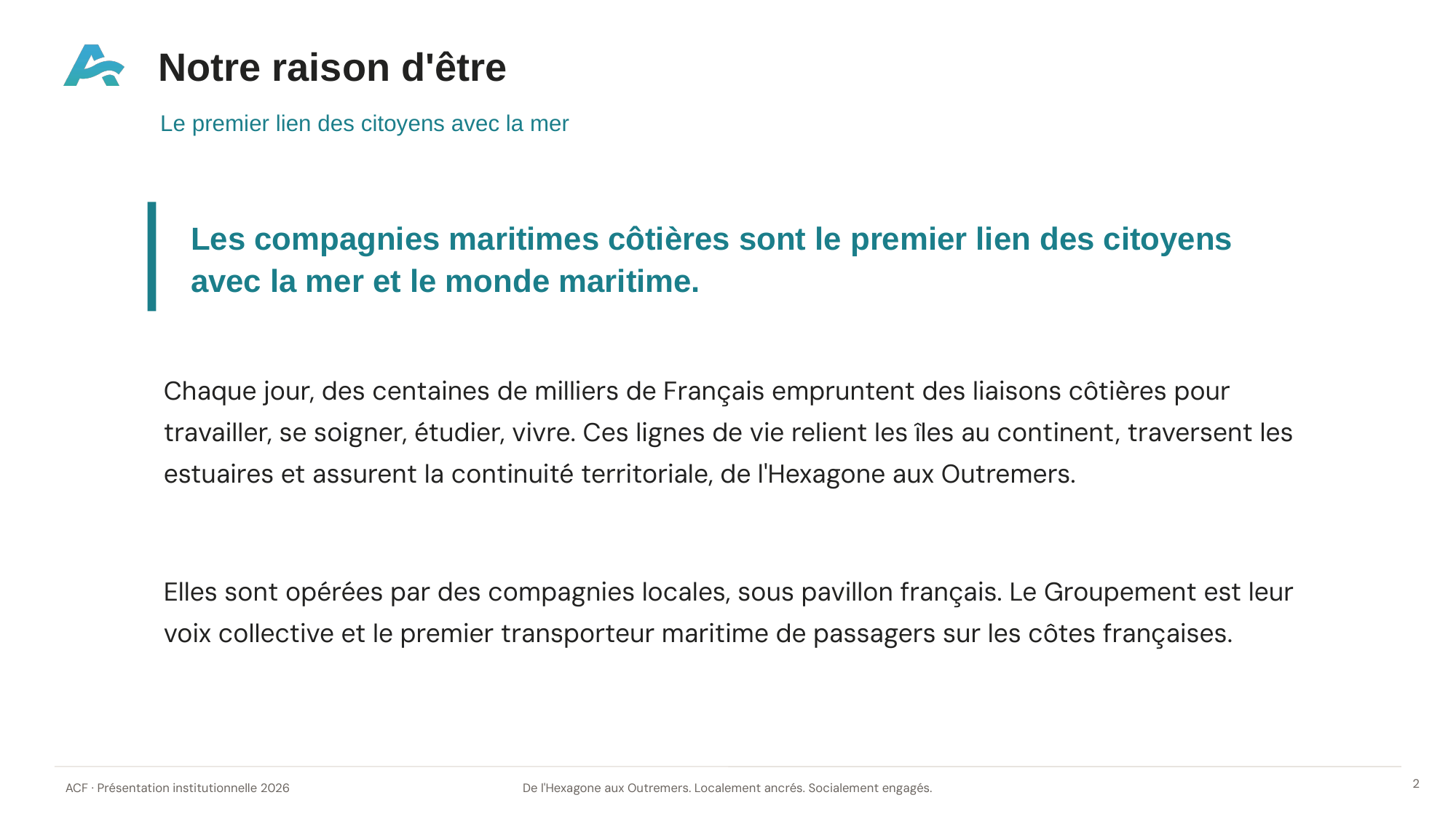

Notre raison d'être
Le premier lien des citoyens avec la mer
Les compagnies maritimes côtières sont le premier lien des citoyens avec la mer et le monde maritime.

Chaque jour, des centaines de milliers de Français empruntent des liaisons côtières pour travailler, se soigner, étudier, vivre. Ces lignes de vie relient les îles au continent, traversent les estuaires et assurent la continuité territoriale, de l'Hexagone aux Outremers.
Elles sont opérées par des compagnies locales, sous pavillon français. Le Groupement est leur voix collective et le premier transporteur maritime de passagers sur les côtes françaises.
2